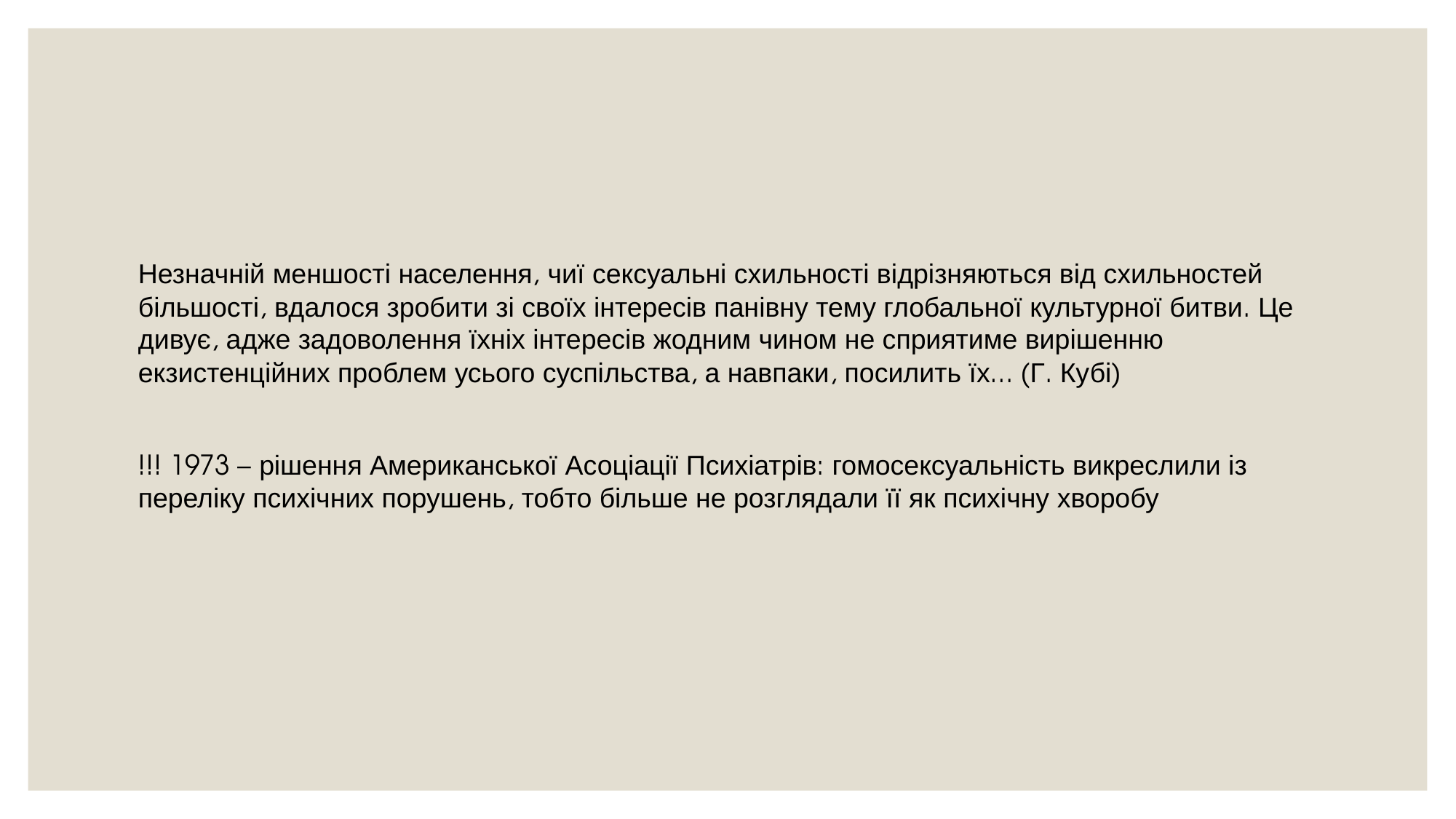

#
Незначній меншості населення, чиї сексуальні схильності відрізняються від схильностей більшості, вдалося зробити зі своїх інтересів панівну тему глобальної культурної битви. Це дивує, адже задоволення їхніх інтересів жодним чином не сприятиме вирішенню екзистенційних проблем усього суспільства, а навпаки, посилить їх… (Г. Кубі)

!!! 1973 – рішення Американської Асоціації Психіатрів: гомосексуальність викреслили із переліку психічних порушень, тобто більше не розглядали її як психічну хворобу